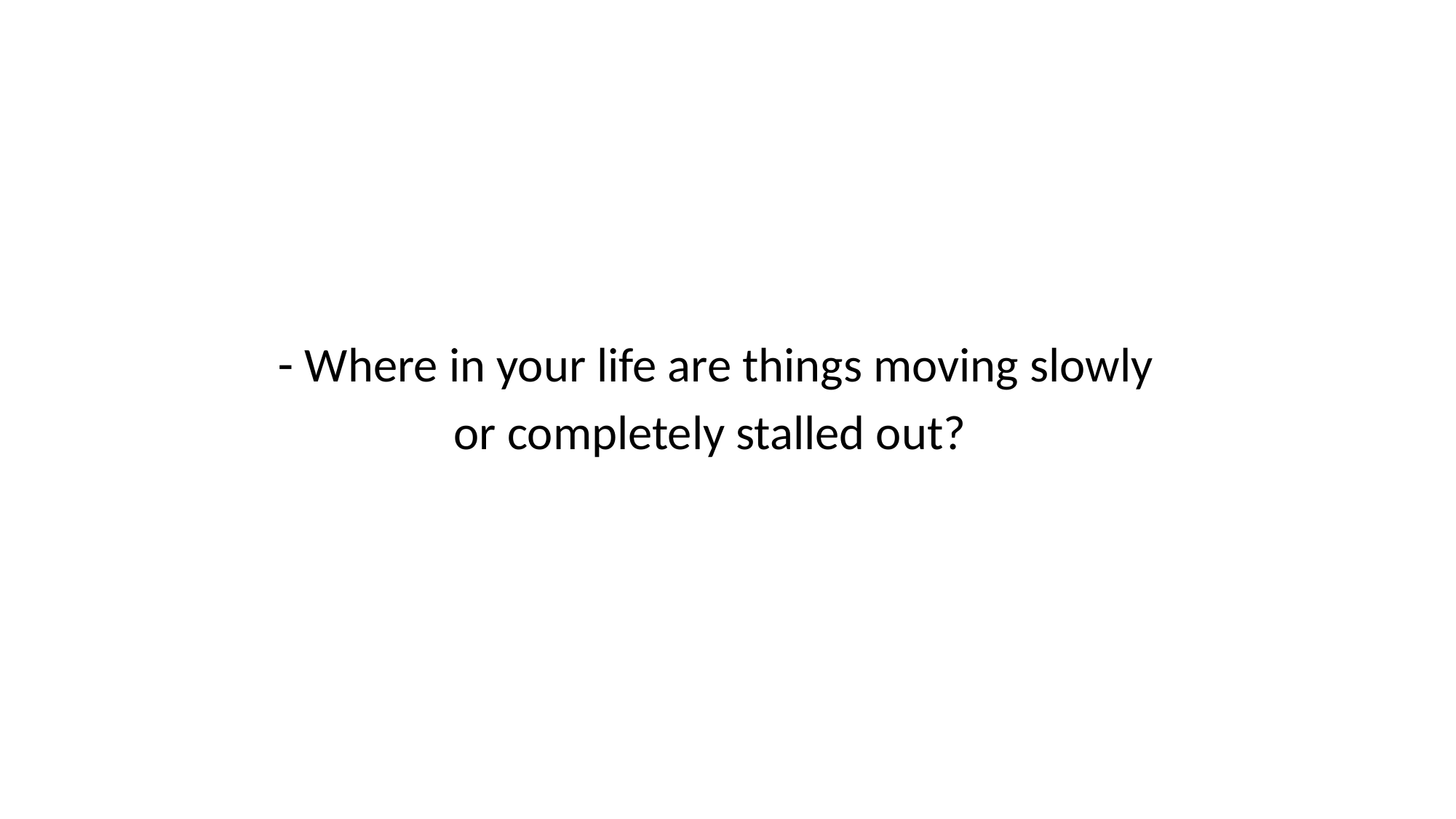

Where in your life are things moving slowly
or completely stalled out?